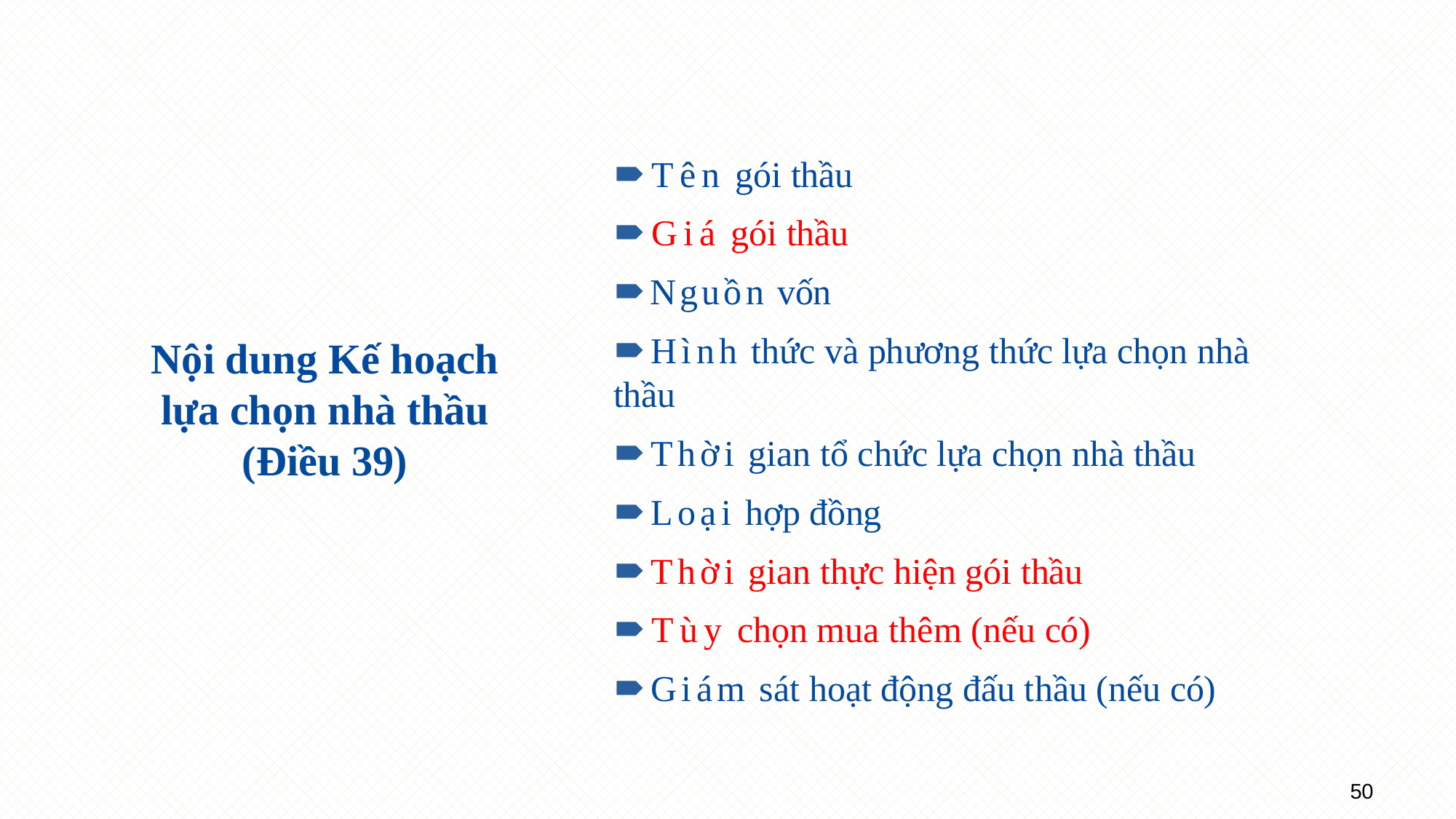

🠶Tên gói thầu
🠶Giá gói thầu
🠶Nguồn vốn
🠶Hình thức và phương thức lựa chọn nhà thầu
🠶Thời gian tổ chức lựa chọn nhà thầu
🠶Loại hợp đồng
🠶Thời gian thực hiện gói thầu
🠶Tùy chọn mua thêm (nếu có)
🠶Giám sát hoạt động đấu thầu (nếu có)
Nội dung Kế hoạch lựa chọn nhà thầu (Điều 39)
50